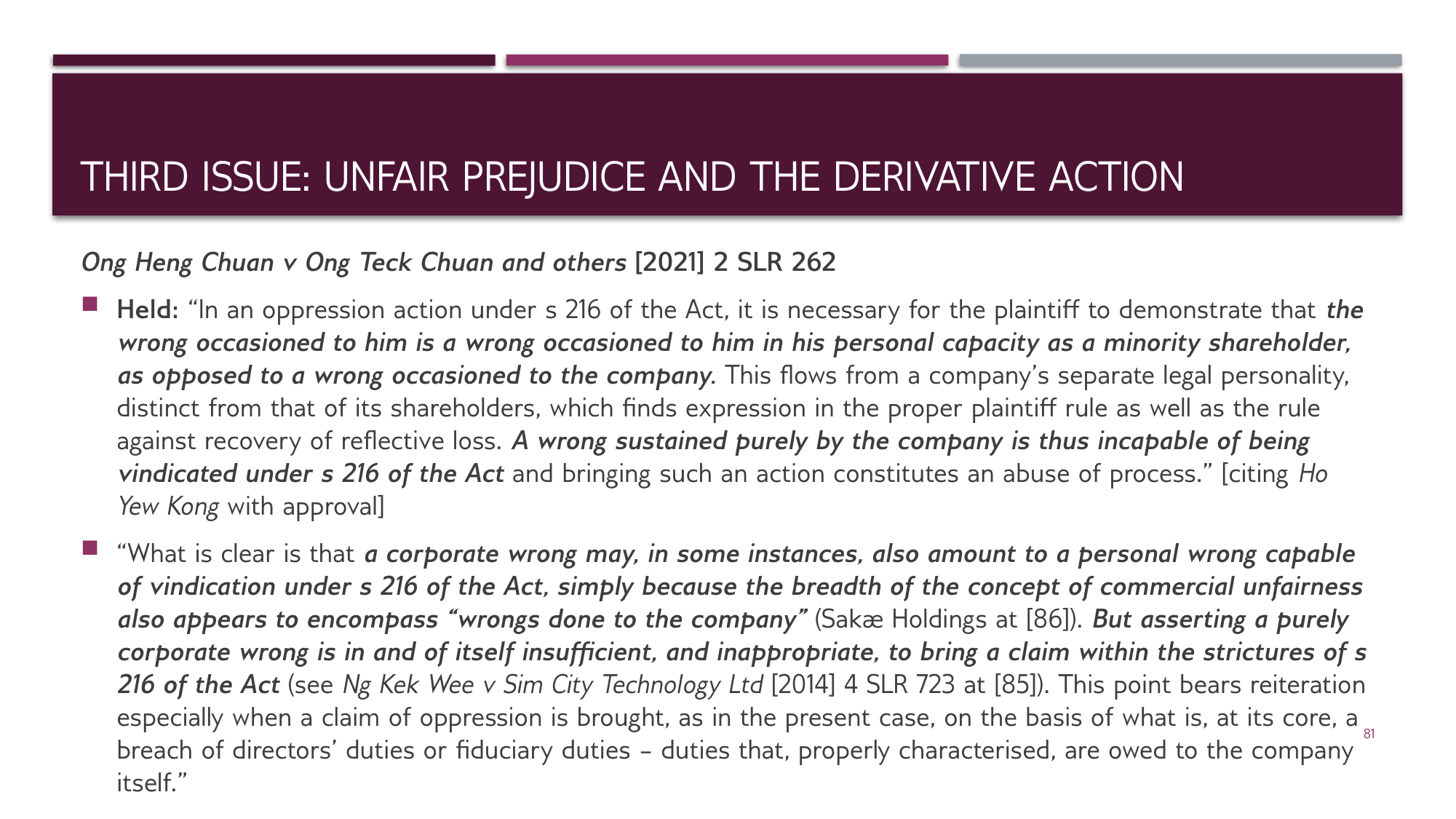

# THIRd ISSUE: Unfair prejudice and the derivative action
Ong Heng Chuan v Ong Teck Chuan and others [2021] 2 SLR 262
Held: “In an oppression action under s 216 of the Act, it is necessary for the plaintiff to demonstrate that the wrong occasioned to him is a wrong occasioned to him in his personal capacity as a minority shareholder, as opposed to a wrong occasioned to the company. This flows from a company’s separate legal personality, distinct from that of its shareholders, which finds expression in the proper plaintiff rule as well as the rule against recovery of reflective loss. A wrong sustained purely by the company is thus incapable of being vindicated under s 216 of the Act and bringing such an action constitutes an abuse of process.” [citing Ho Yew Kong with approval]
“What is clear is that a corporate wrong may, in some instances, also amount to a personal wrong capable of vindication under s 216 of the Act, simply because the breadth of the concept of commercial unfairness also appears to encompass “wrongs done to the company” (Sakae Holdings at [86]). But asserting a purely corporate wrong is in and of itself insufficient, and inappropriate, to bring a claim within the strictures of s 216 of the Act (see Ng Kek Wee v Sim City Technology Ltd [2014] 4 SLR 723 at [85]). This point bears reiteration especially when a claim of oppression is brought, as in the present case, on the basis of what is, at its core, a breach of directors’ duties or fiduciary duties – duties that, properly characterised, are owed to the company itself.”
81